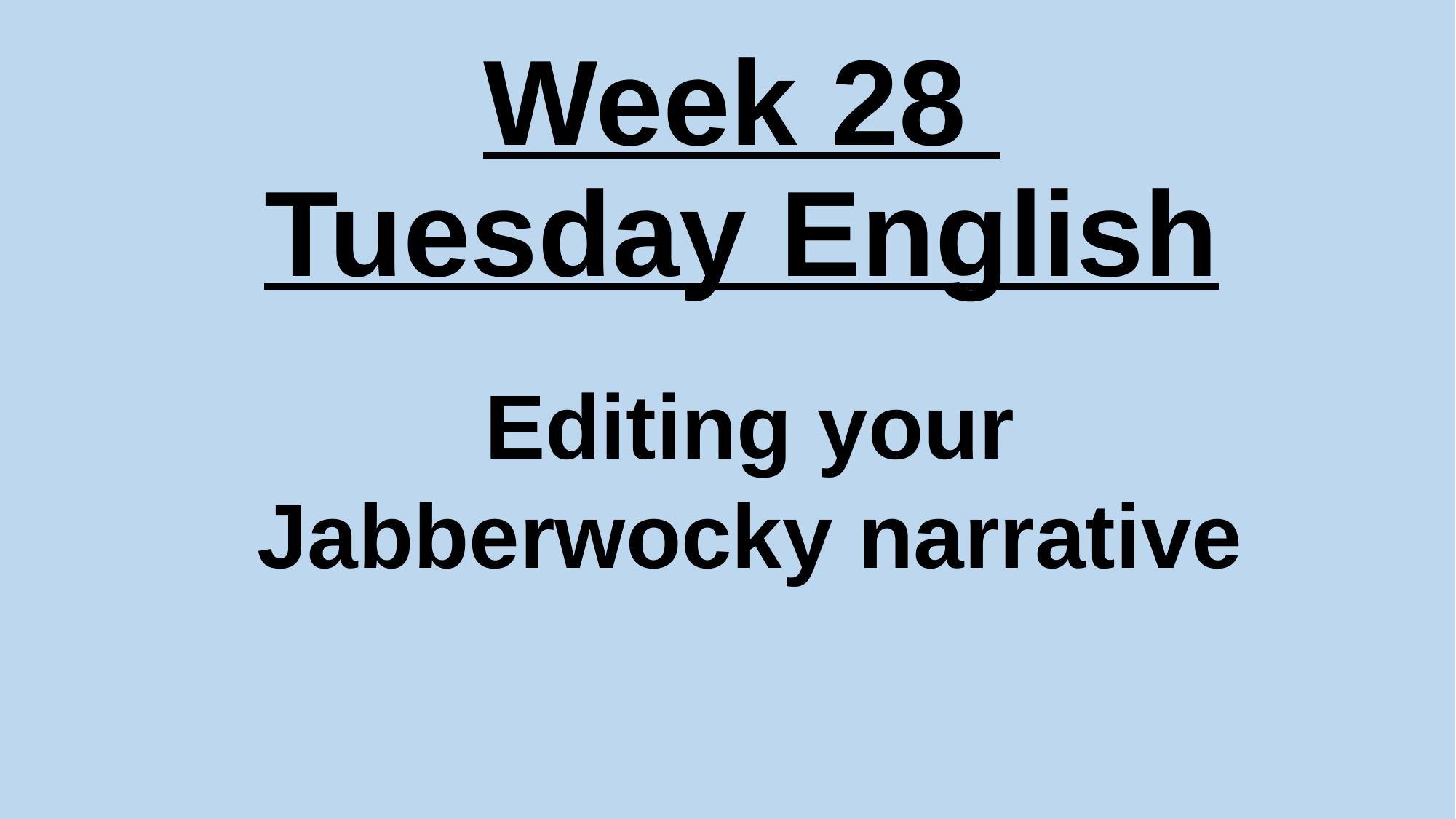

# Week 28 Tuesday English
Editing your Jabberwocky narrative